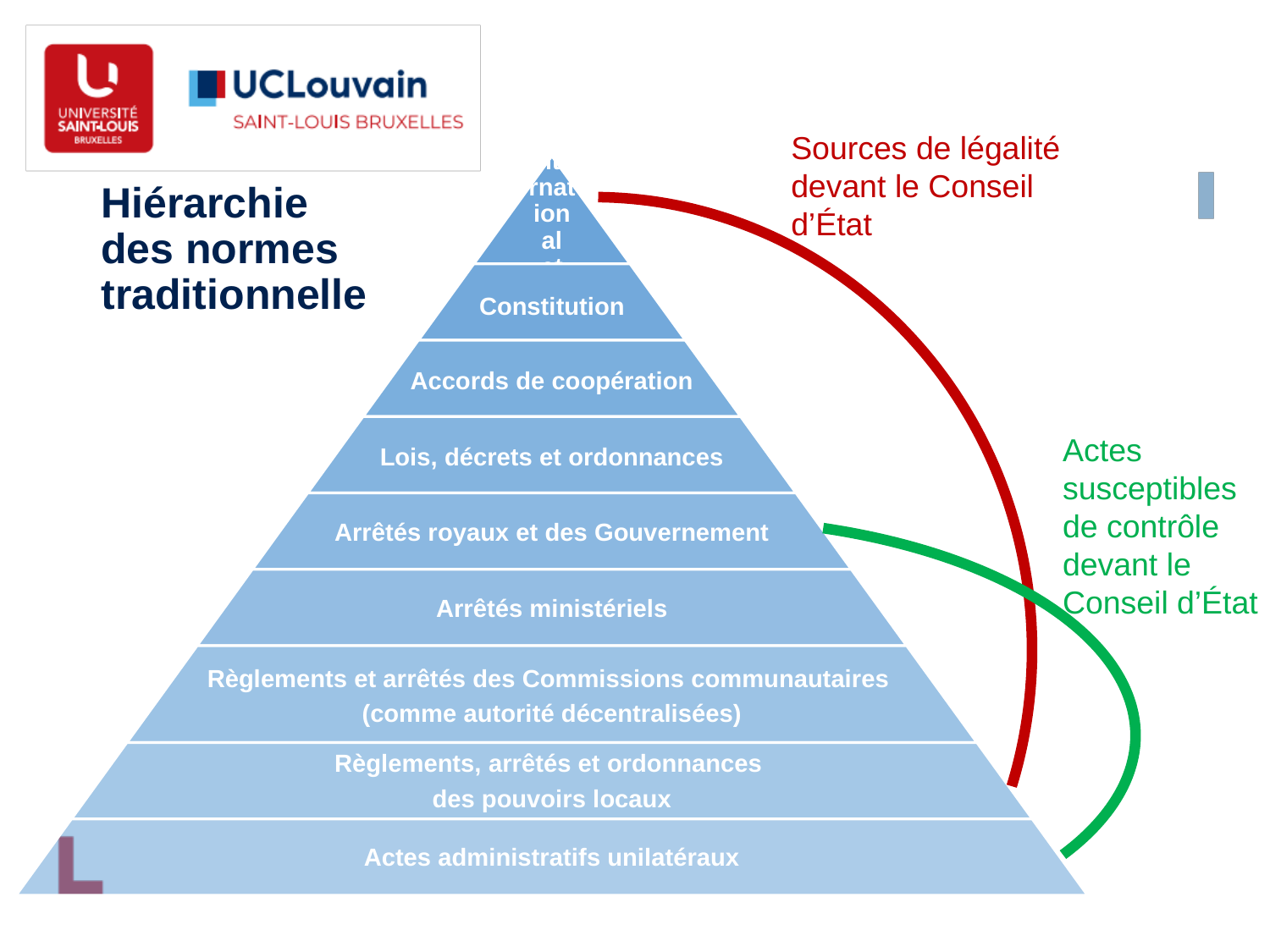

Sources de légalité devant le Conseil d’État
Droit international et européen
Constitution
Accords de coopération
Lois, décrets et ordonnances
Arrêtés royaux et des Gouvernement
Arrêtés ministériels
Règlements et arrêtés des Commissions communautaires
(comme autorité décentralisées)
Règlements, arrêtés et ordonnances
des pouvoirs locaux
Actes administratifs unilatéraux
Hiérarchie des normes traditionnelle

Actes susceptibles de contrôle devant le Conseil d’État